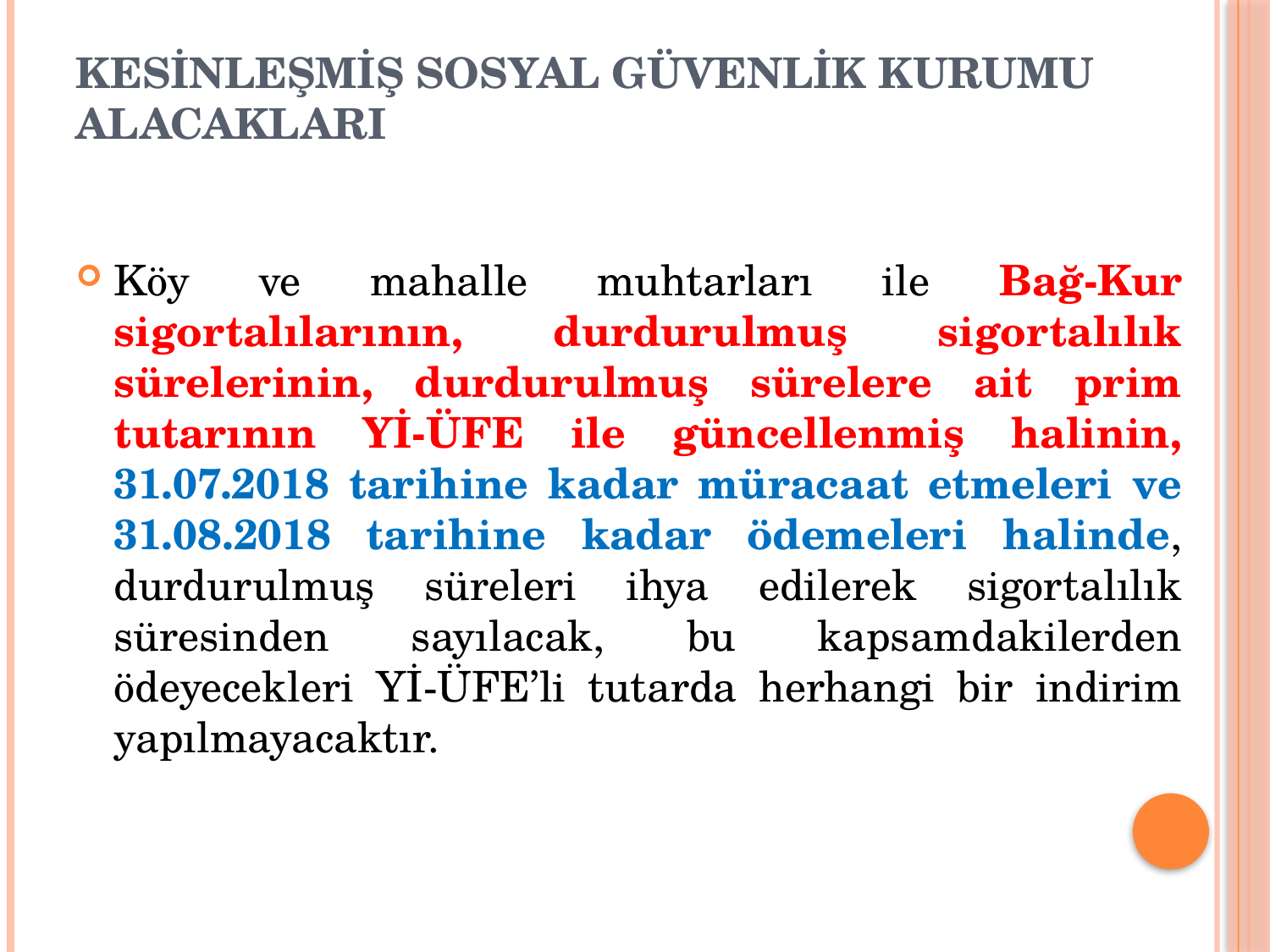

# Kesinleşmiş Sosyal Güvenlik Kurumu alacakları

Köy ve mahalle muhtarları ile Bağ-Kur sigortalılarının, durdurulmuş sigortalılık sürelerinin, durdurulmuş sürelere ait prim tutarının Yİ-ÜFE ile güncellenmiş halinin, 31.07.2018 tarihine kadar müracaat etmeleri ve 31.08.2018 tarihine kadar ödemeleri halinde, durdurulmuş süreleri ihya edilerek sigortalılık süresinden sayılacak, bu kapsamdakilerden ödeyecekleri Yİ-ÜFE’li tutarda herhangi bir indirim yapılmayacaktır.